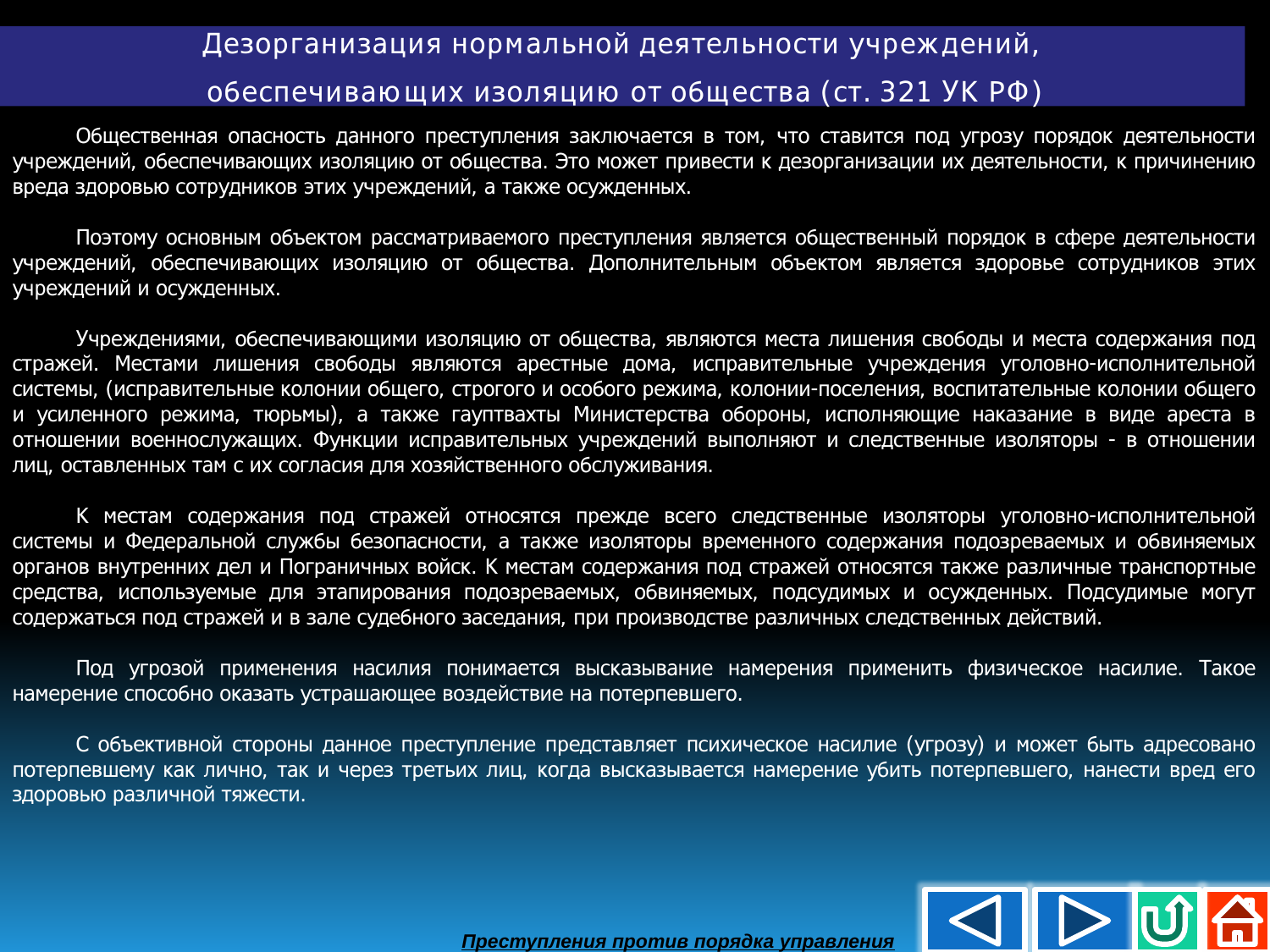

Дезорганизация нормальной деятельности учреждений,
 обеспечивающих изоляцию от общества (ст. 321 УК РФ)
Общественная опасность данного преступления заключается в том, что ставится под угрозу порядок деятельности учреждений, обеспечивающих изоляцию от общества. Это может привести к дезорганизации их деятельности, к причинению вреда здоровью сотрудников этих учреждений, а также осужденных.

Поэтому основным объектом рассматриваемого преступления является общественный порядок в сфере деятельности учреждений, обеспечивающих изоляцию от общества. Дополнительным объектом является здоровье сотрудников этих учреждений и осужденных.

Учреждениями, обеспечивающими изоляцию от общества, являются места лишения свободы и места содержания под стражей. Местами лишения свободы являются арестные дома, исправительные учреждения уголовно-исполнительной системы, (исправительные колонии общего, строгого и особого режима, колонии-поселения, воспитательные колонии общего и усиленного режима, тюрьмы), а также гауптвахты Министерства обороны, исполняющие наказание в виде ареста в отношении военнослужащих. Функции исправительных учреждений выполняют и следственные изоляторы - в отношении лиц, оставленных там с их согласия для хозяйственного обслуживания.

К местам содержания под стражей относятся прежде всего следственные изоляторы уголовно-исполнительной системы и Федеральной службы безопасности, а также изоляторы временного содержания подозреваемых и обвиняемых органов внутренних дел и Пограничных войск. К местам содержания под стражей относятся также различные транспортные средства, используемые для этапирования подозреваемых, обвиняемых, подсудимых и осужденных. Подсудимые могут содержаться под стражей и в зале судебного заседания, при производстве различных следственных действий.

Под угрозой применения насилия понимается высказывание намерения применить физическое насилие. Такое намерение способно оказать устрашающее воздействие на потерпевшего.

С объективной стороны данное преступление представляет психическое насилие (угрозу) и может быть адресовано потерпевшему как лично, так и через третьих лиц, когда высказывается намерение убить потерпевшего, нанести вред его здоровью различной тяжести.

Преступления против порядка управления